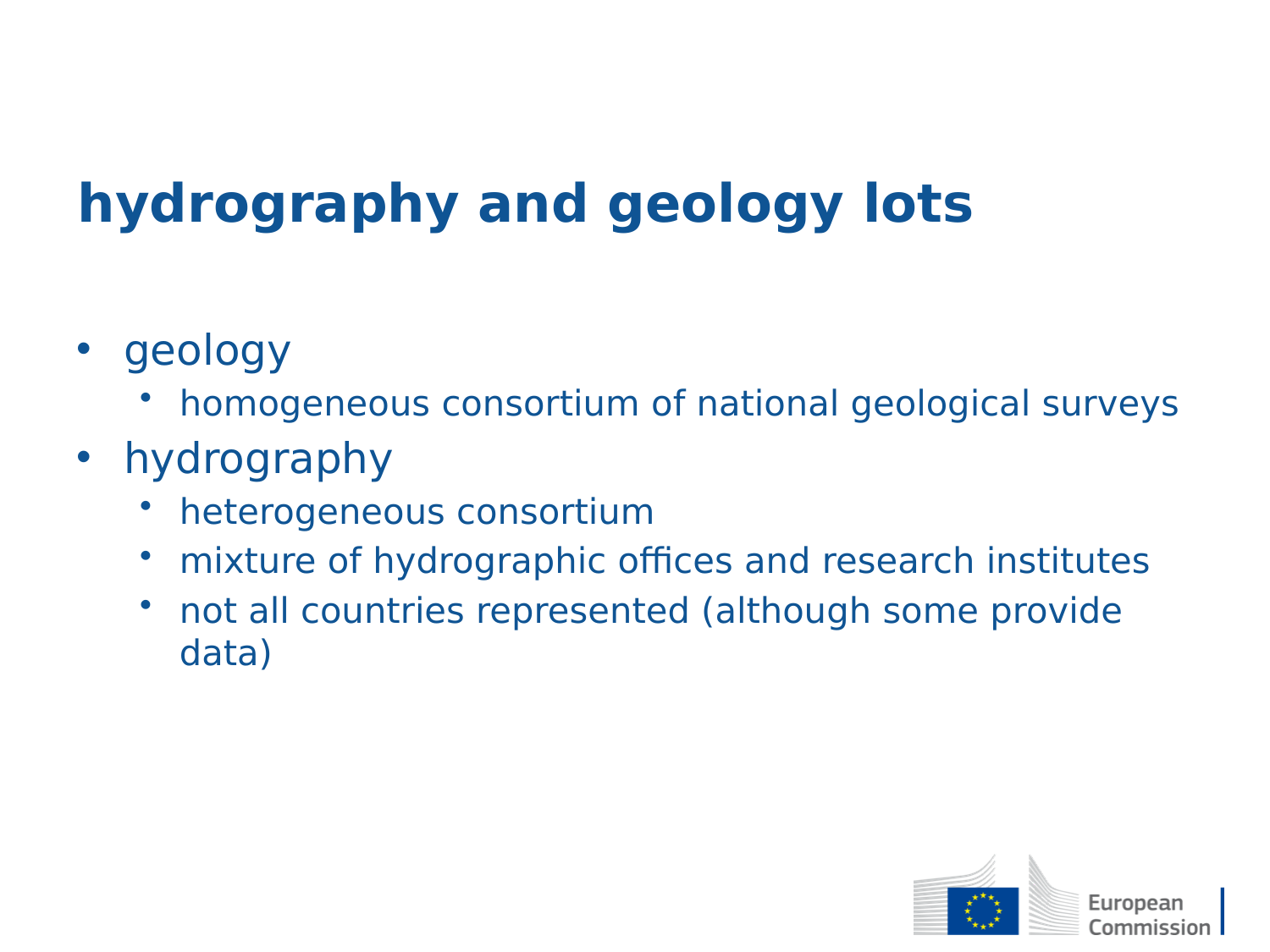

# hydrography and geology lots
geology
homogeneous consortium of national geological surveys
hydrography
heterogeneous consortium
mixture of hydrographic offices and research institutes
not all countries represented (although some provide data)